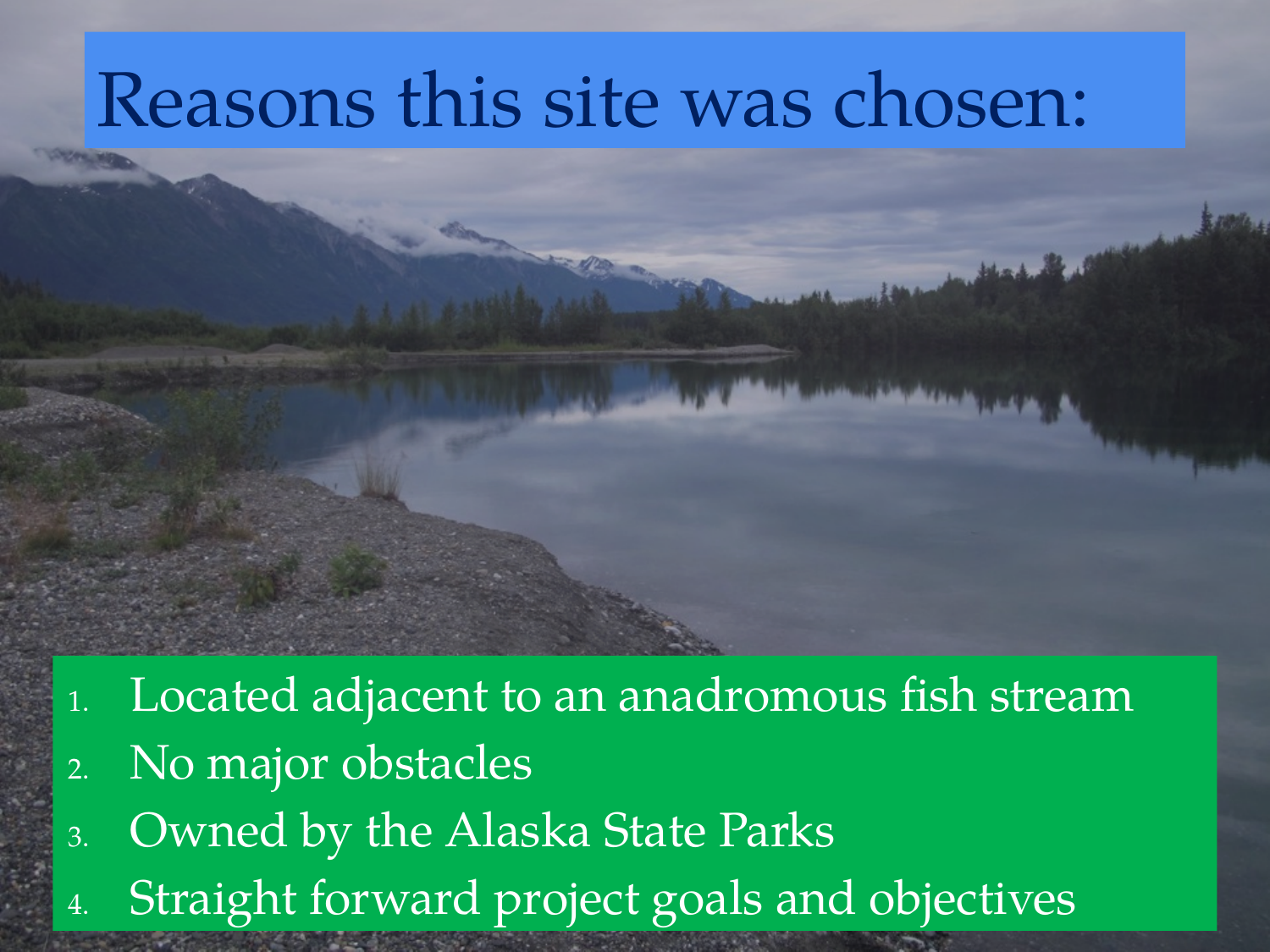

# Reasons this site was chosen:
Located adjacent to an anadromous fish stream
No major obstacles
Owned by the Alaska State Parks
Straight forward project goals and objectives